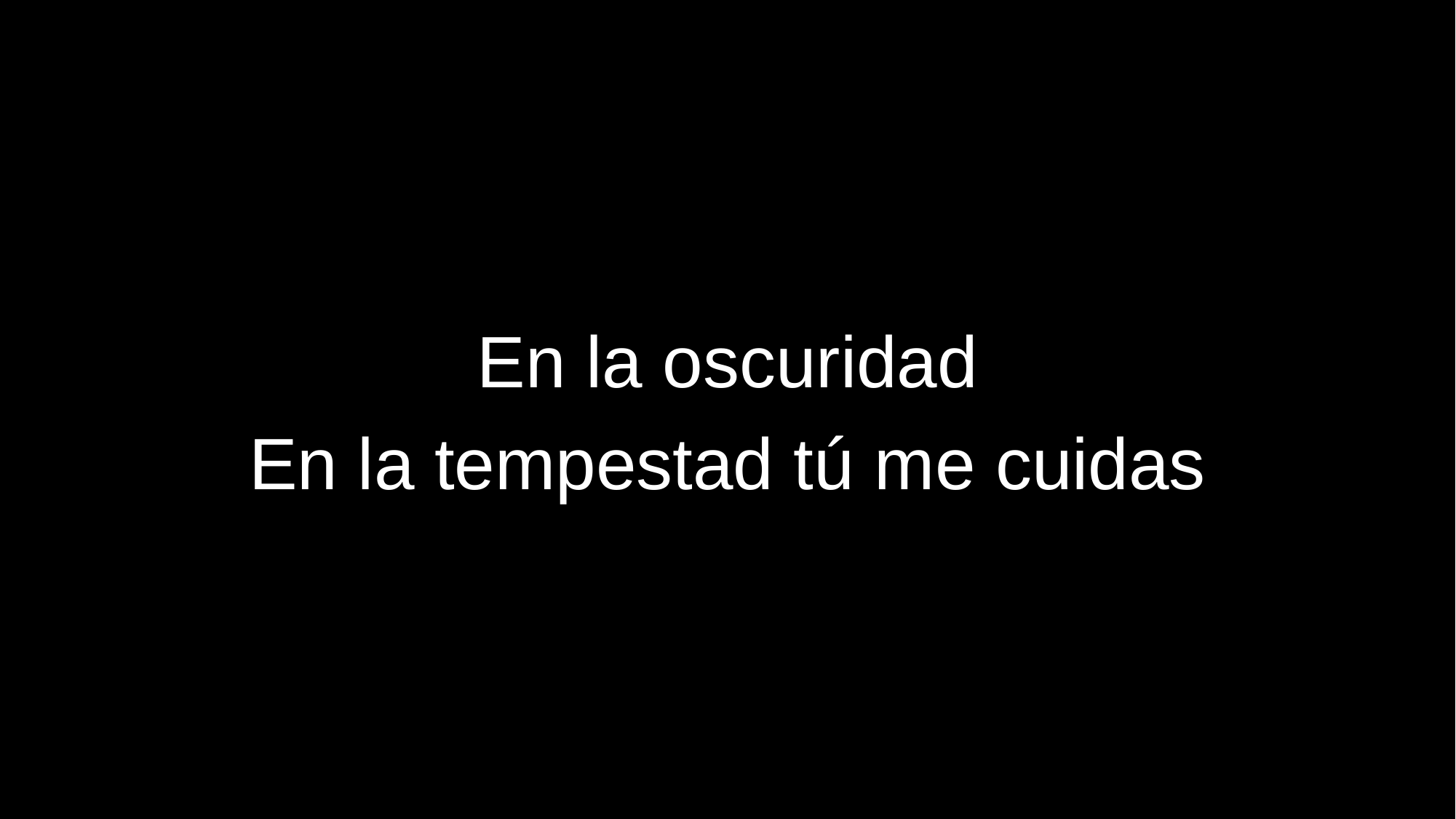

En la oscuridad
En la tempestad tú me cuidas